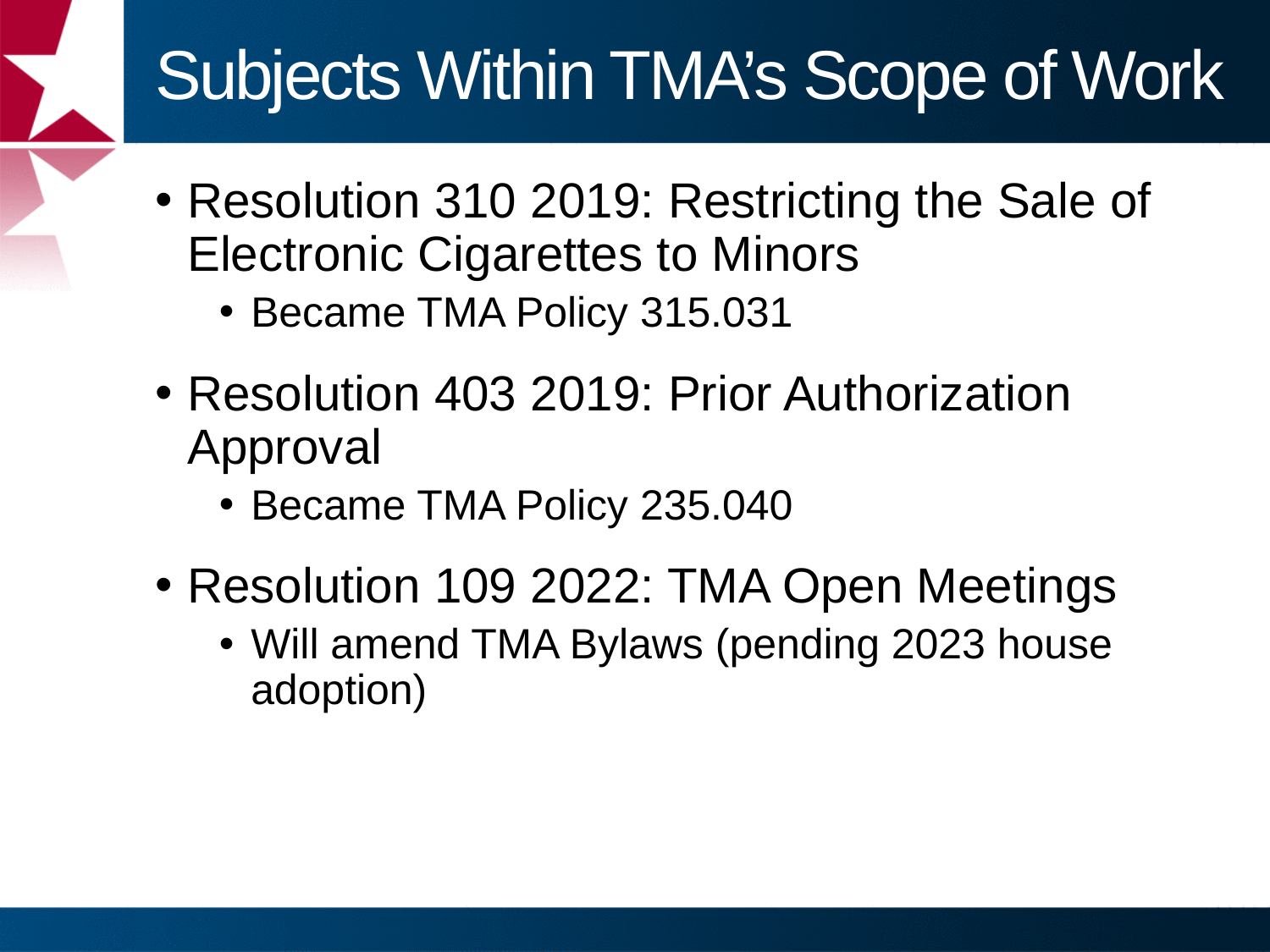

# Subjects Within TMA’s Scope of Work
Resolution 310 2019: Restricting the Sale of Electronic Cigarettes to Minors
Became TMA Policy 315.031
Resolution 403 2019: Prior Authorization Approval
Became TMA Policy 235.040
Resolution 109 2022: TMA Open Meetings
Will amend TMA Bylaws (pending 2023 house adoption)